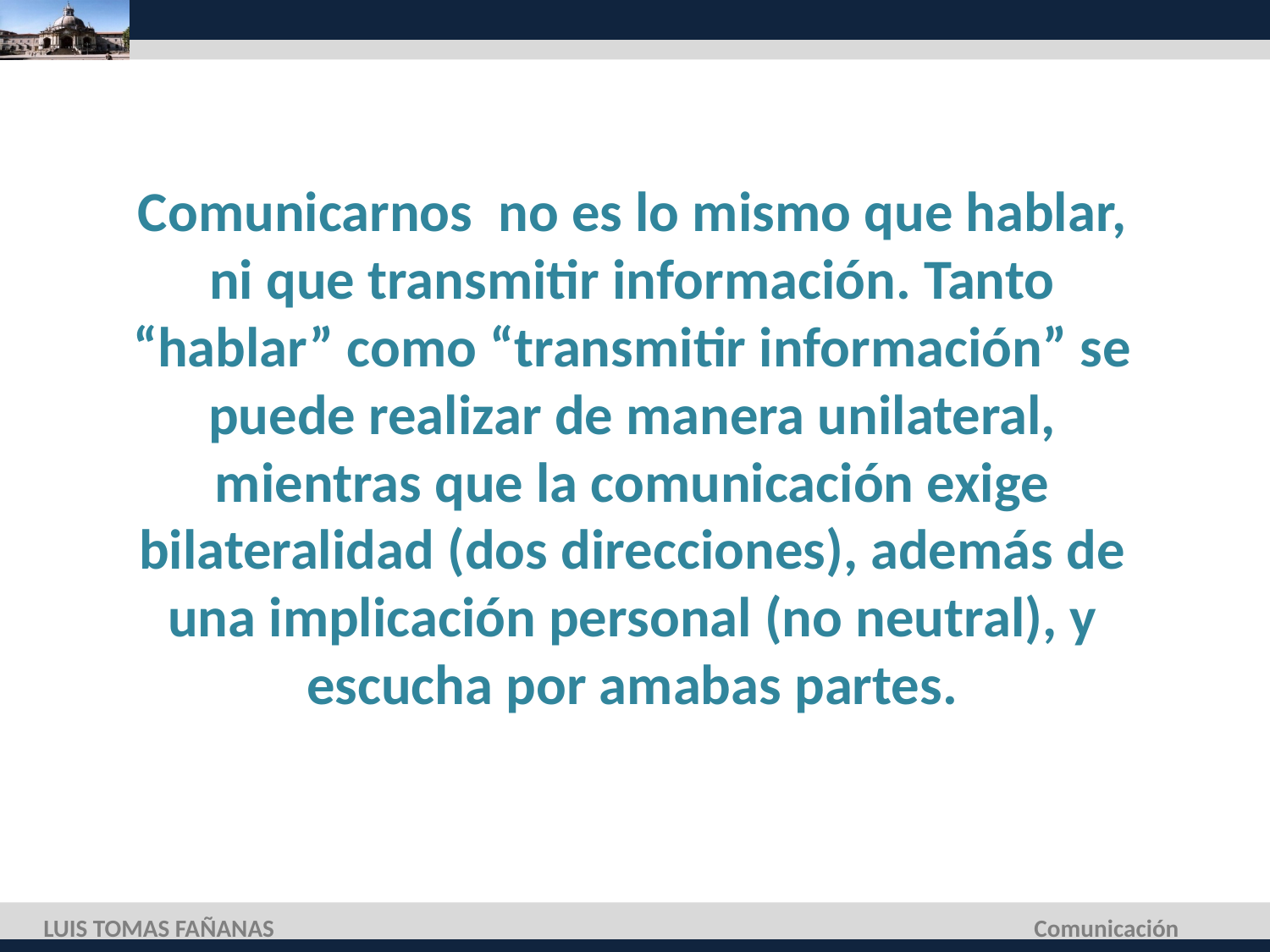

Comunicarnos  no es lo mismo que hablar, ni que transmitir información. Tanto “hablar” como “transmitir información” se puede realizar de manera unilateral, mientras que la comunicación exige bilateralidad (dos direcciones), además de una implicación personal (no neutral), y escucha por amabas partes.
LUIS TOMAS FAÑANAS
Comunicación